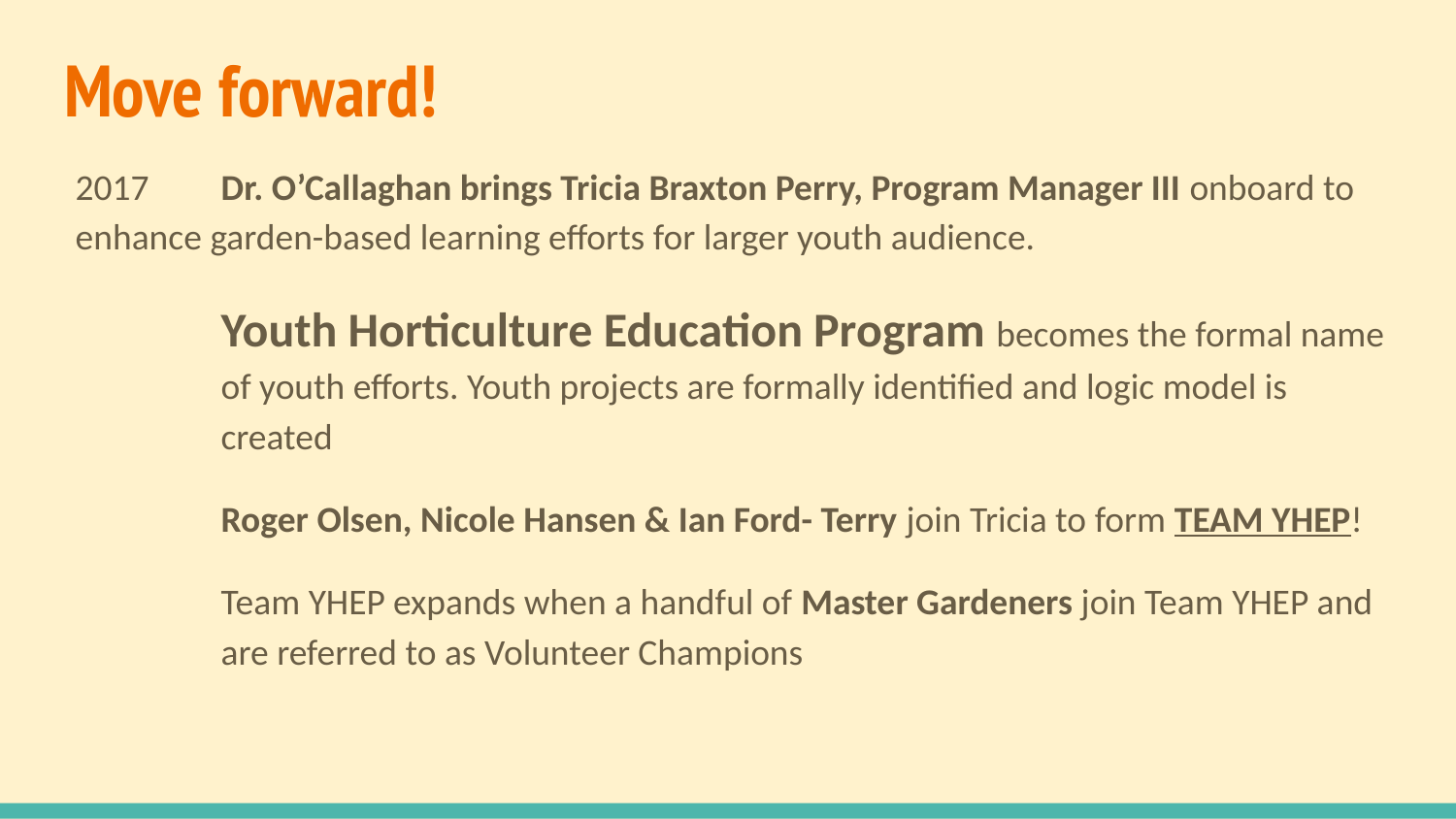

# Move forward!
2017 	Dr. O’Callaghan brings Tricia Braxton Perry, Program Manager III onboard to enhance garden-based learning efforts for larger youth audience.
Youth Horticulture Education Program becomes the formal name of youth efforts. Youth projects are formally identified and logic model is created
Roger Olsen, Nicole Hansen & Ian Ford- Terry join Tricia to form TEAM YHEP!
Team YHEP expands when a handful of Master Gardeners join Team YHEP and are referred to as Volunteer Champions